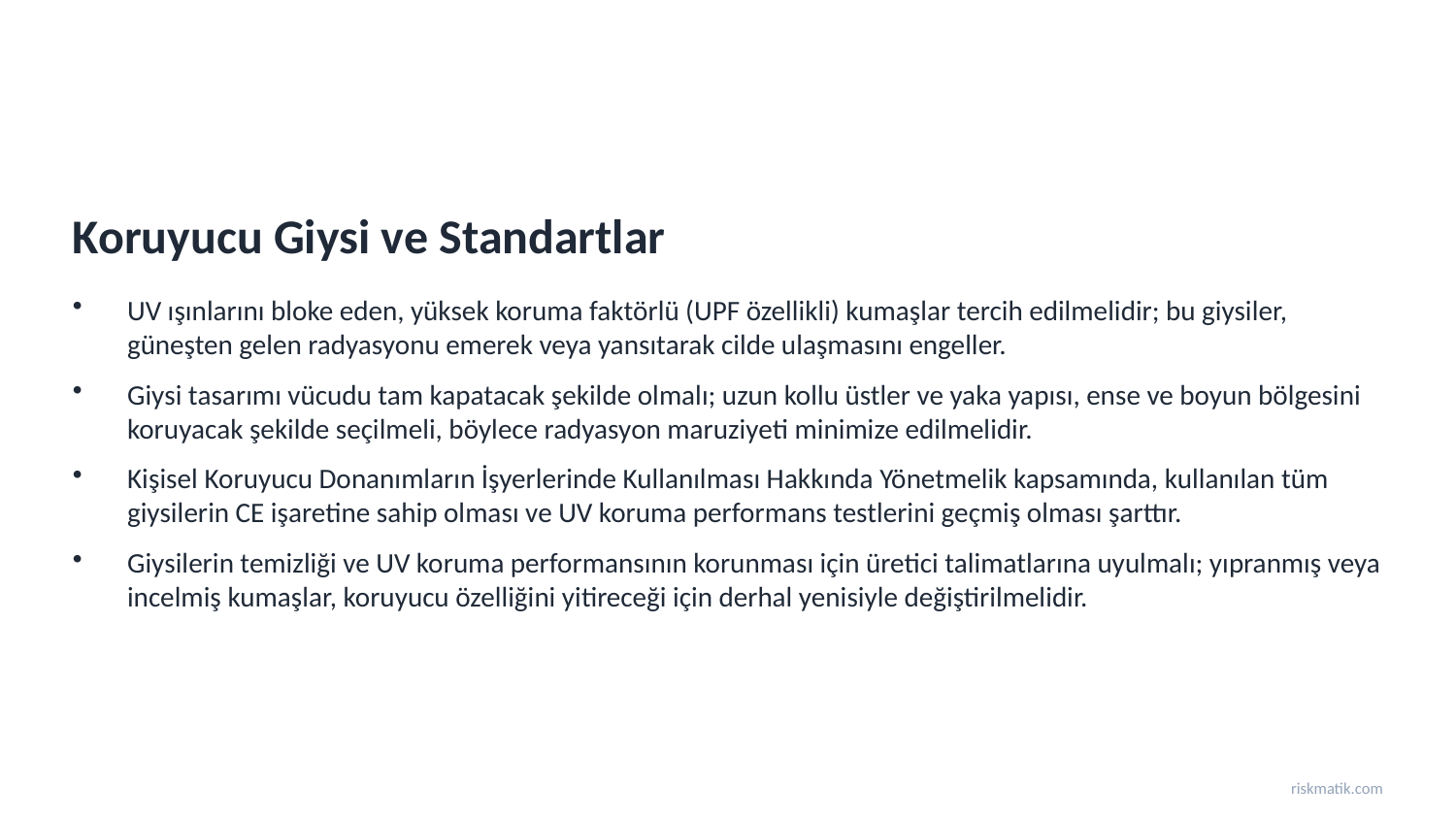

Koruyucu Giysi ve Standartlar
UV ışınlarını bloke eden, yüksek koruma faktörlü (UPF özellikli) kumaşlar tercih edilmelidir; bu giysiler, güneşten gelen radyasyonu emerek veya yansıtarak cilde ulaşmasını engeller.
Giysi tasarımı vücudu tam kapatacak şekilde olmalı; uzun kollu üstler ve yaka yapısı, ense ve boyun bölgesini koruyacak şekilde seçilmeli, böylece radyasyon maruziyeti minimize edilmelidir.
Kişisel Koruyucu Donanımların İşyerlerinde Kullanılması Hakkında Yönetmelik kapsamında, kullanılan tüm giysilerin CE işaretine sahip olması ve UV koruma performans testlerini geçmiş olması şarttır.
Giysilerin temizliği ve UV koruma performansının korunması için üretici talimatlarına uyulmalı; yıpranmış veya incelmiş kumaşlar, koruyucu özelliğini yitireceği için derhal yenisiyle değiştirilmelidir.
riskmatik.com